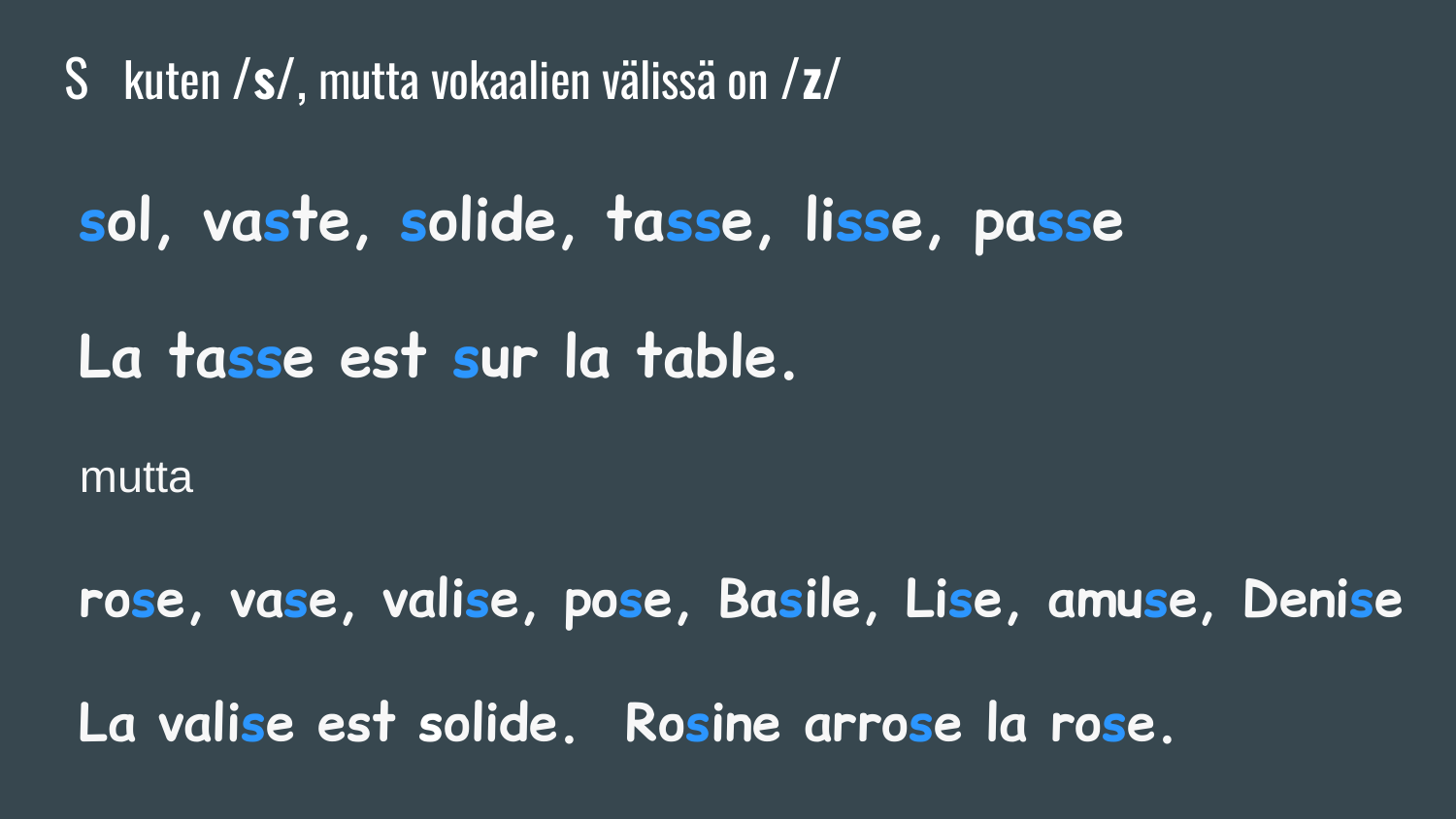

# S   kuten /s/, mutta vokaalien välissä on /z/
sol, vaste, solide, tasse, lisse, passe
La tasse est sur la table.
mutta
rose, vase, valise, pose, Basile, Lise, amuse, Denise
La valise est solide.  Rosine arrose la rose.